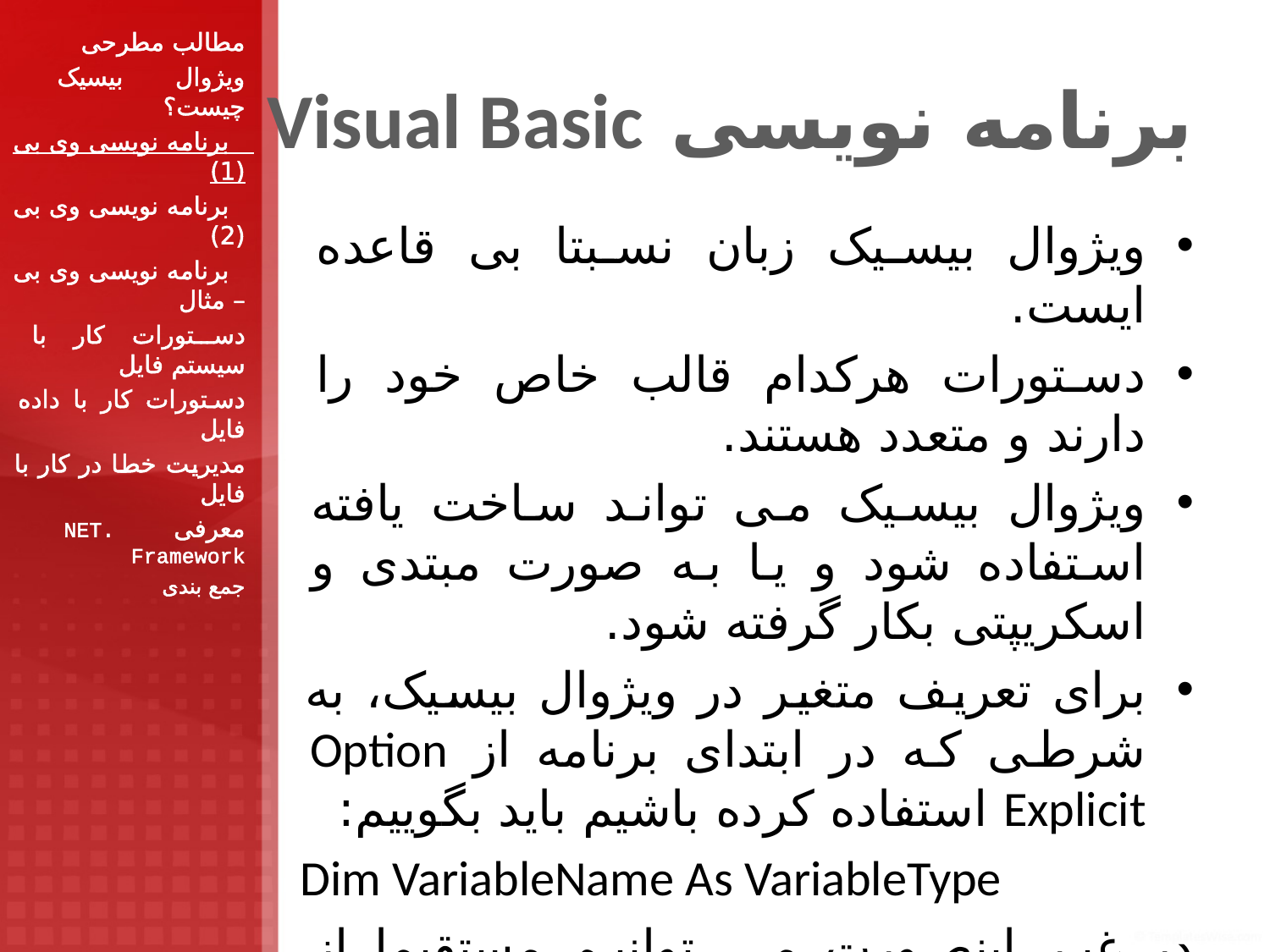

مطالب مطرحی
ویژوال بیسیک چیست؟
  برنامه نویسی وی بی (1)
  برنامه نویسی وی بی (2)
  برنامه نویسی وی بی – مثال
دستورات کار با سیستم فایل
دستورات کار با داده فایل
مدیریت خطا در کار با فایل
معرفی .NET Framework
جمع بندی

# برنامه نویسی Visual Basic
ویژوال بیسیک زبان نسبتا بی قاعده ایست.
دستورات هرکدام قالب خاص خود را دارند و متعدد هستند.
ویژوال بیسیک می تواند ساخت یافته استفاده شود و یا به صورت مبتدی و اسکریپتی بکار گرفته شود.
برای تعریف متغیر در ویژوال بیسیک، به شرطی که در ابتدای برنامه از Option Explicit استفاده کرده باشیم باید بگوییم:
Dim VariableName As VariableType
در غیر اینصورت می توانیم مستقیما از متغیرها استفاده نماییم ( بدون تعریف آنها)